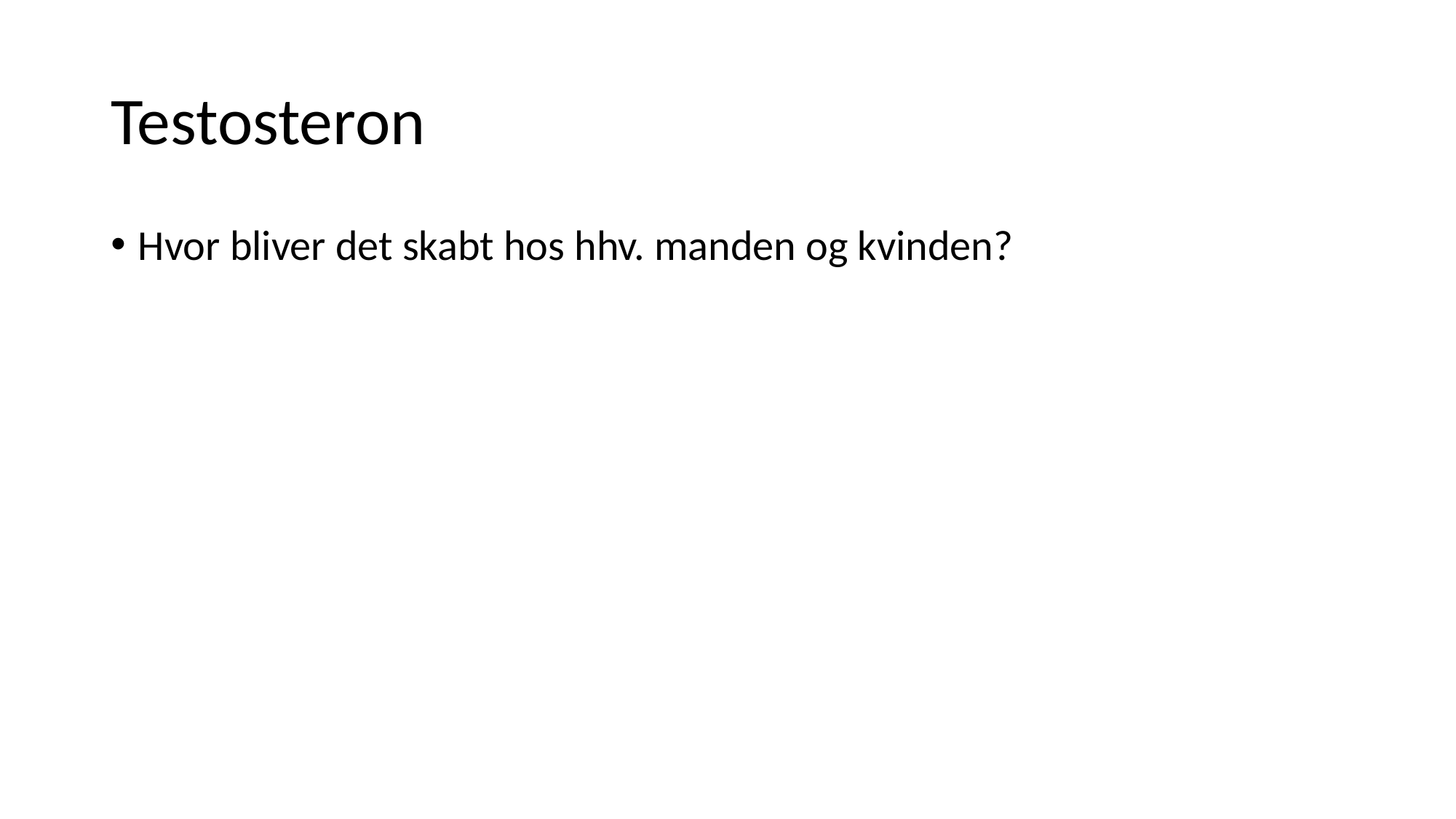

# Testosteron
Hvor bliver det skabt hos hhv. manden og kvinden?